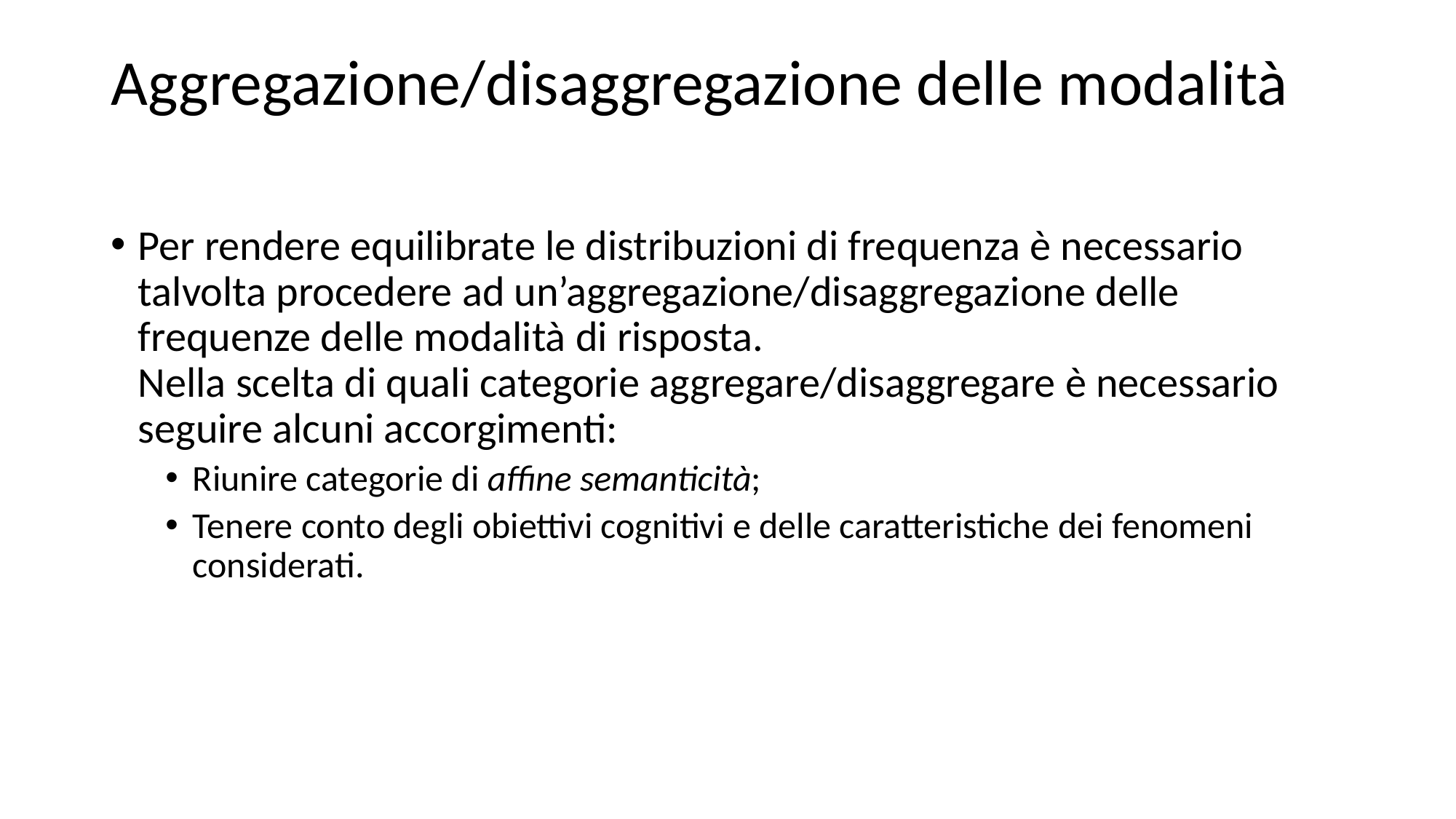

# Aggregazione/disaggregazione delle modalità
Per rendere equilibrate le distribuzioni di frequenza è necessario talvolta procedere ad un’aggregazione/disaggregazione delle frequenze delle modalità di risposta.
Nella scelta di quali categorie aggregare/disaggregare è necessario seguire alcuni accorgimenti:
Riunire categorie di affine semanticità;
Tenere conto degli obiettivi cognitivi e delle caratteristiche dei fenomeni considerati.